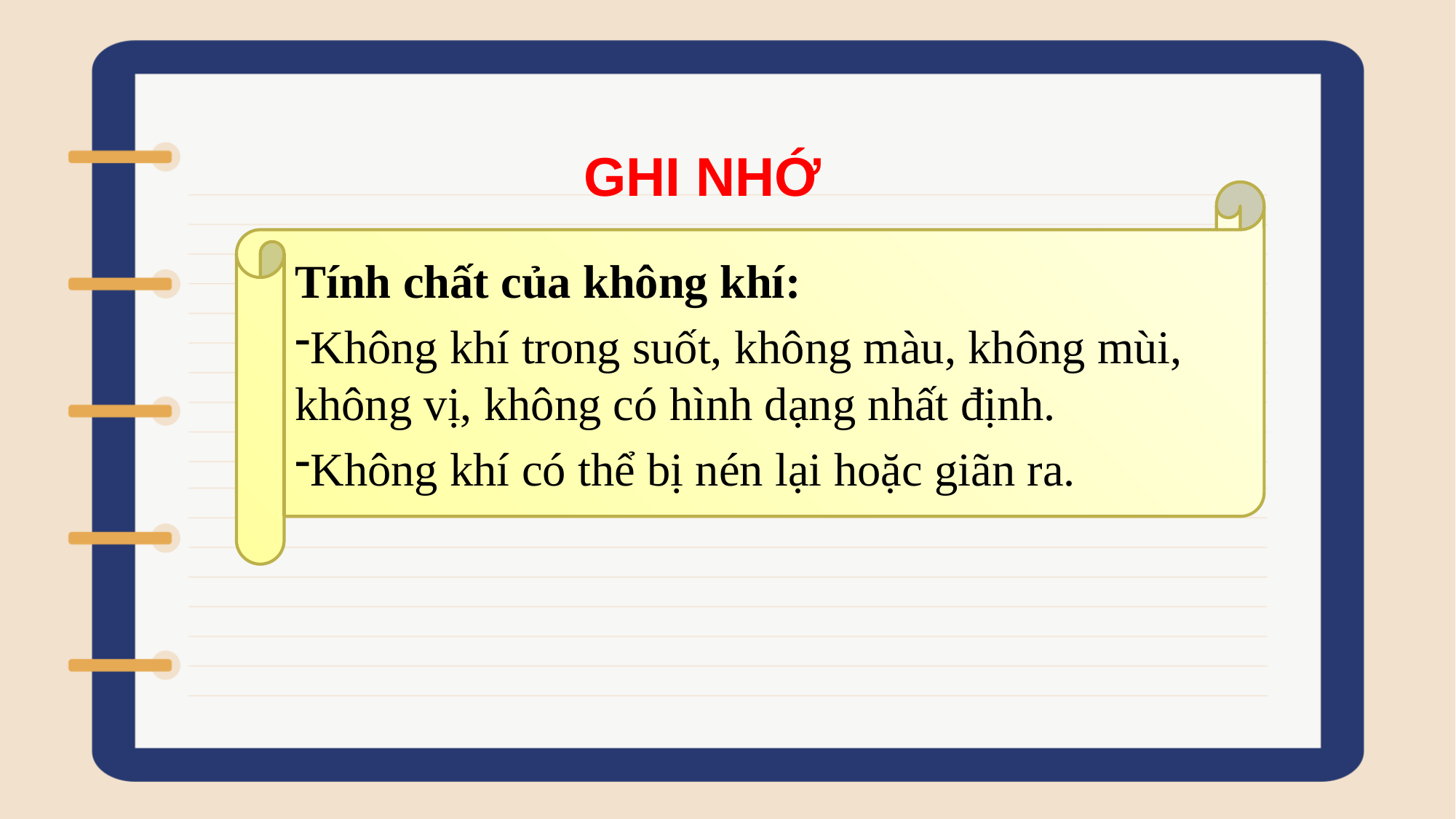

GHI NHỚ
Tính chất của không khí:
Không khí trong suốt, không màu, không mùi, không vị, không có hình dạng nhất định.
Không khí có thể bị nén lại hoặc giãn ra.